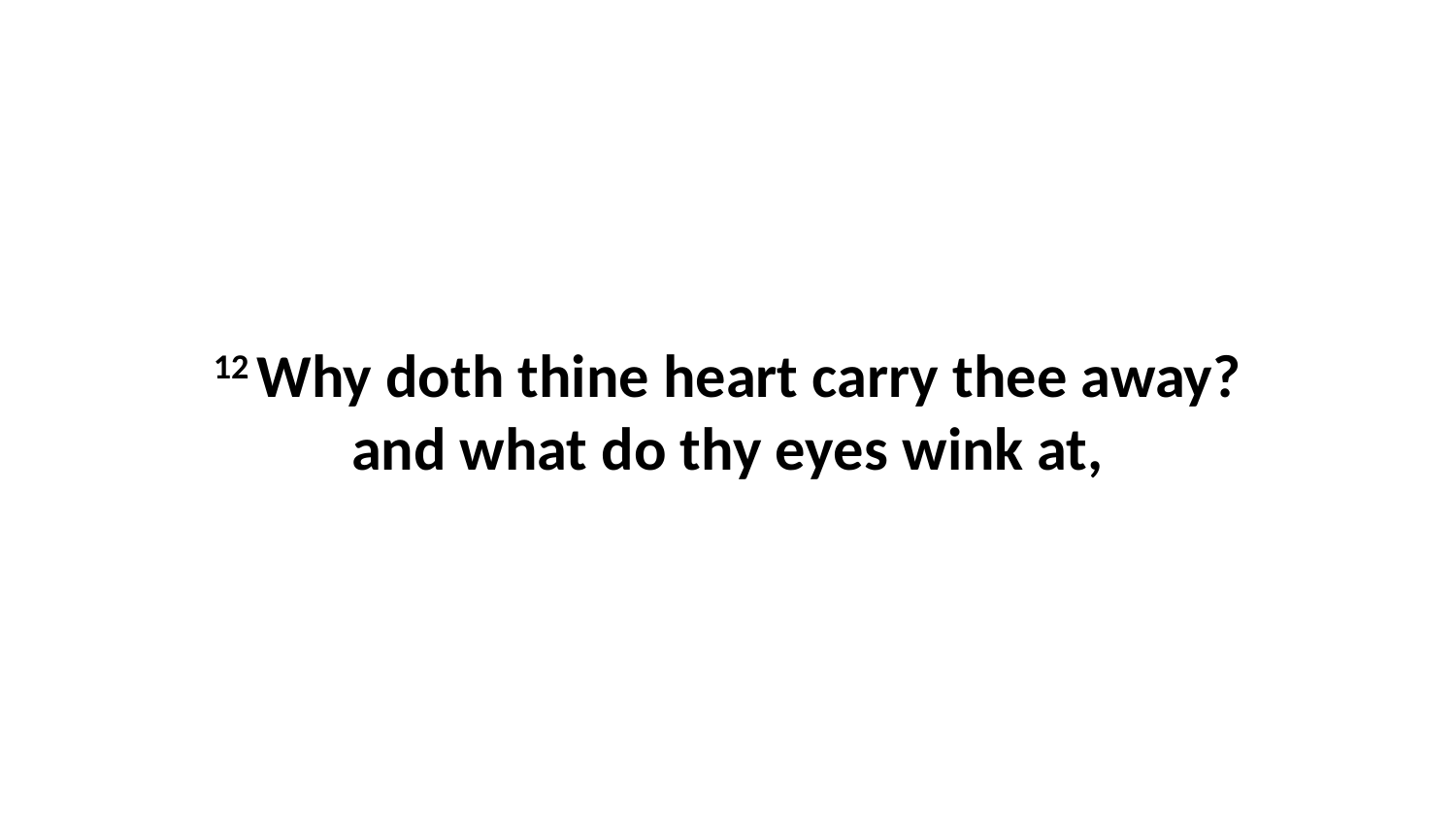

12 Why doth thine heart carry thee away? and what do thy eyes wink at,